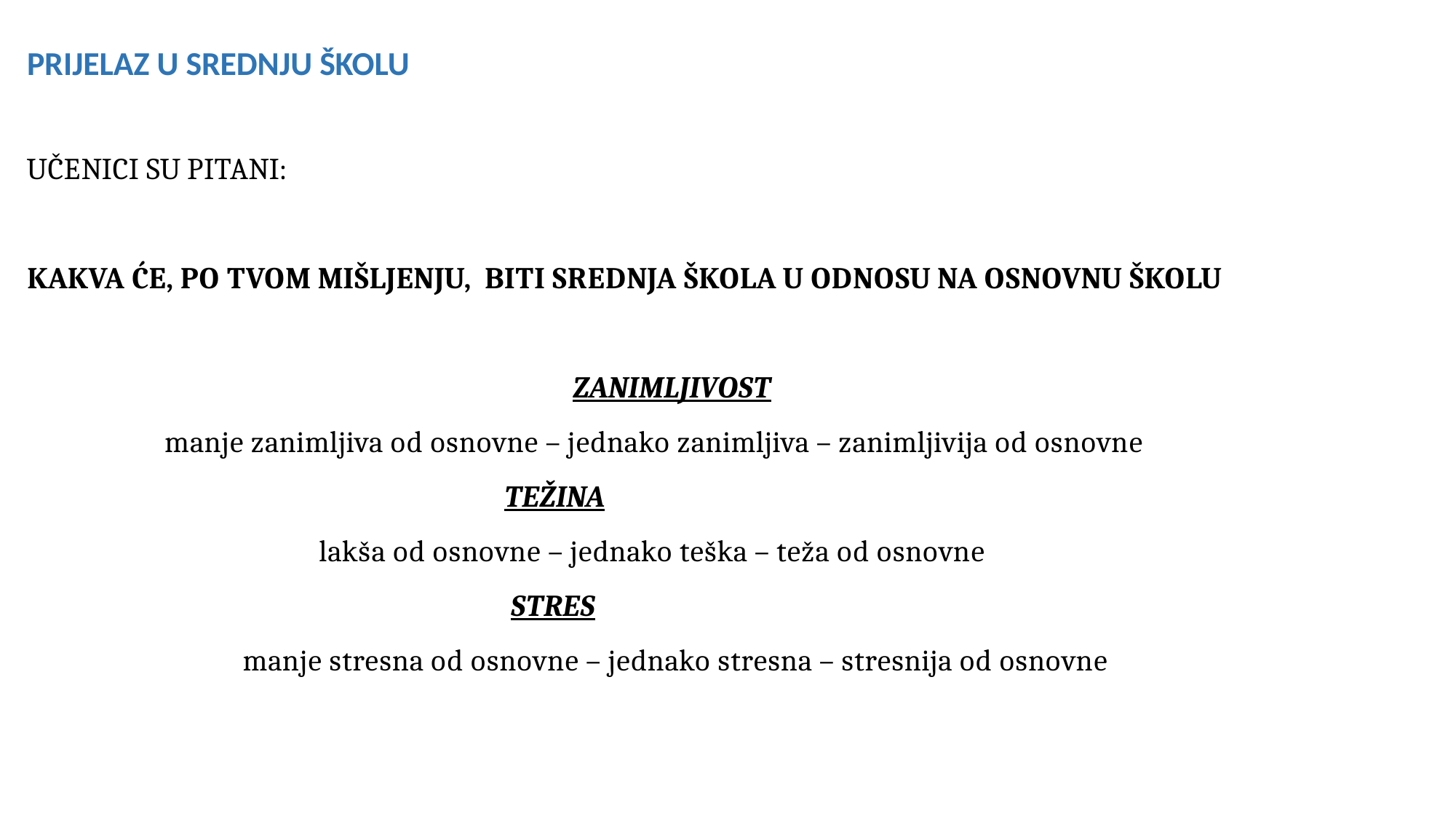

PRIJELAZ U SREDNJU ŠKOLU
UČENICI SU PITANI:

KAKVA ĆE, PO TVOM MIŠLJENJU,  BITI SREDNJA ŠKOLA U ODNOSU NA OSNOVNU ŠKOLU

	ZANIMLJIVOST
      manje zanimljiva od osnovne – jednako zanimljiva – zanimljivija od osnovne
	      TEŽINA
                             lakša od osnovne – jednako teška – teža od osnovne
	       STRES
                                manje stresna od osnovne – jednako stresna – stresnija od osnovne